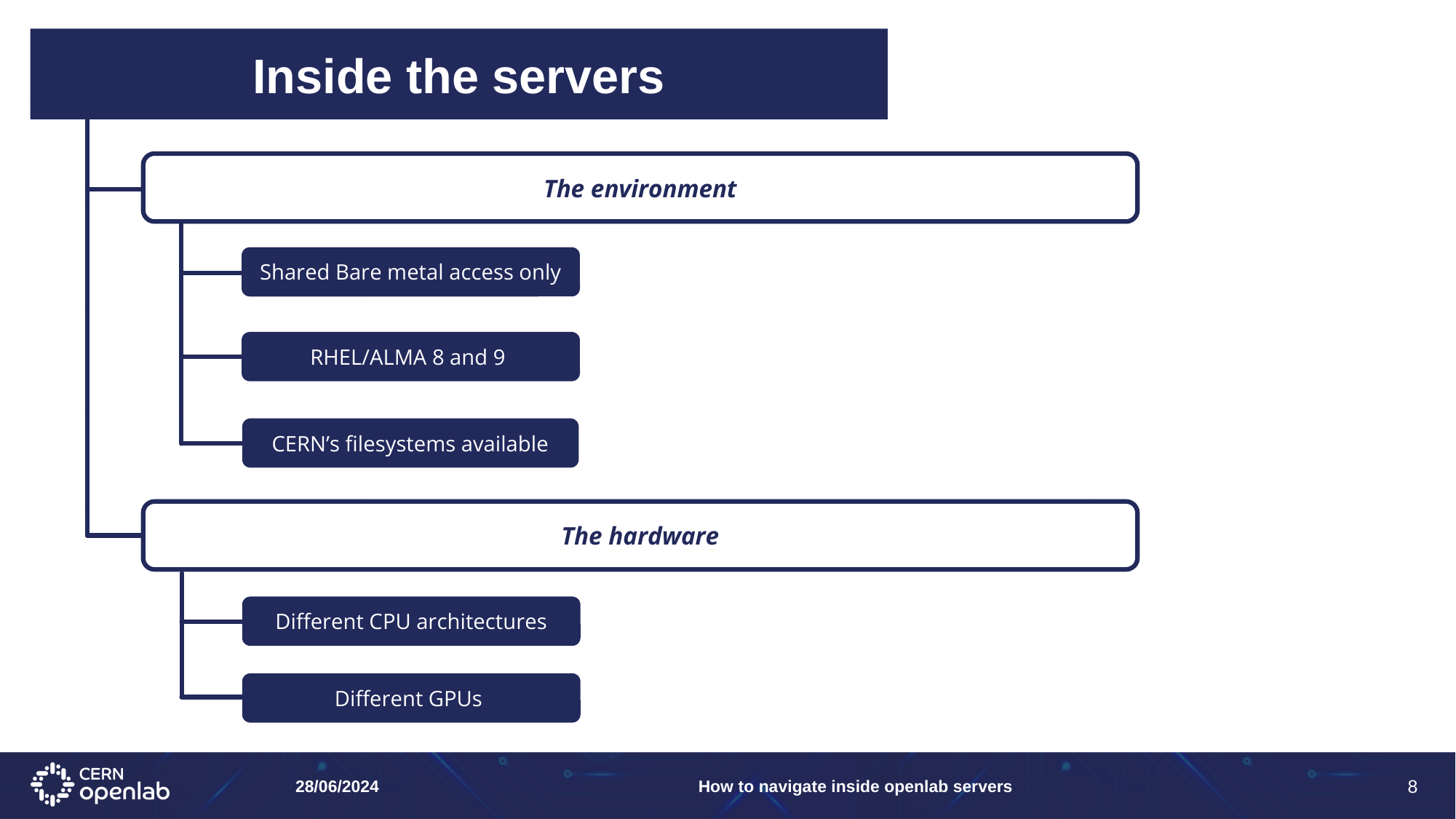

Inside the servers
The environment
Shared Bare metal access only
RHEL/ALMA 8 and 9
CERN’s filesystems available
The hardware
Different CPU architectures
Different GPUs
How to navigate inside openlab servers
28/06/2024
8